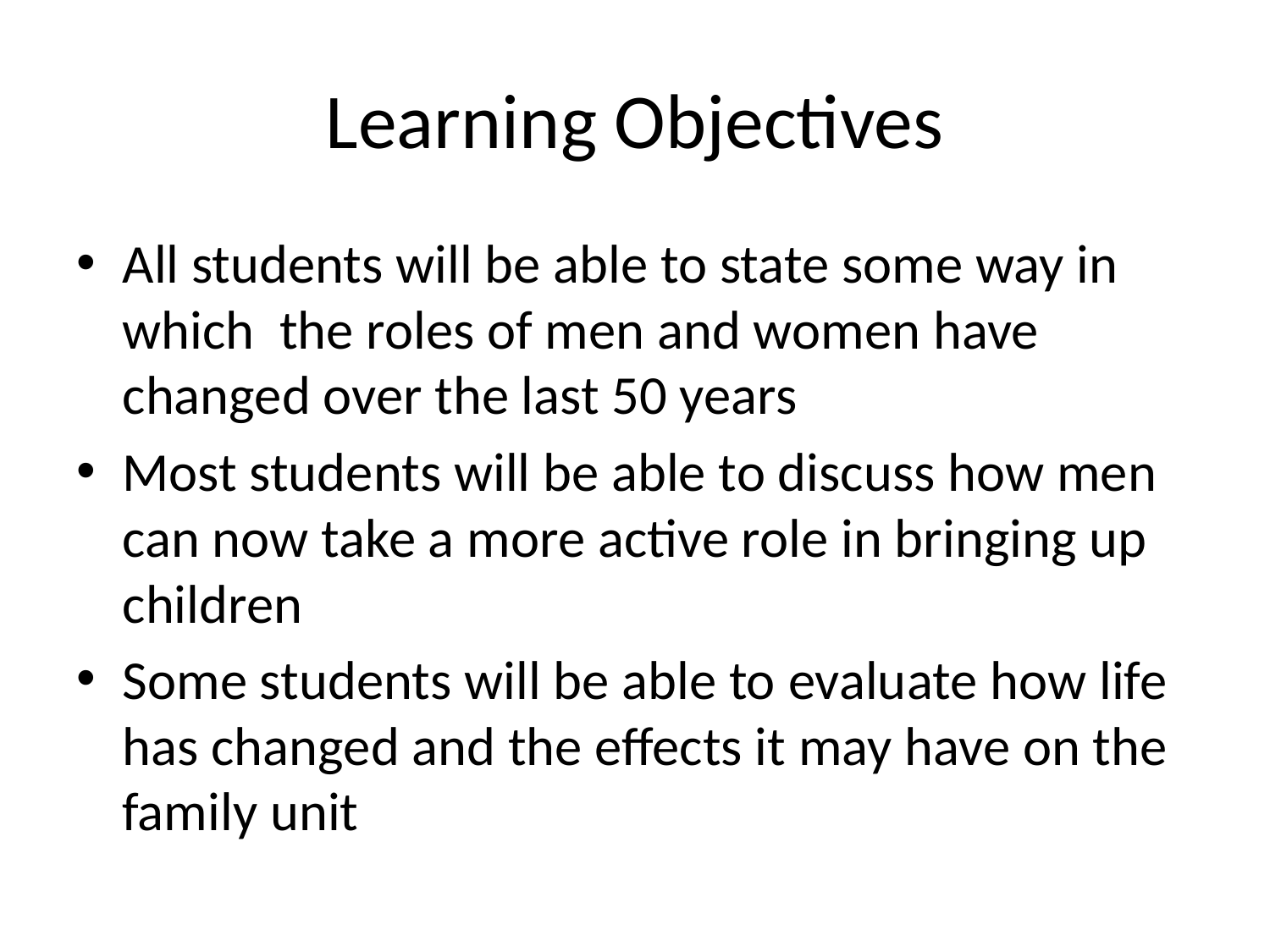

# Learning Objectives
All students will be able to state some way in which  the roles of men and women have changed over the last 50 years
Most students will be able to discuss how men can now take a more active role in bringing up children
Some students will be able to evaluate how life has changed and the effects it may have on the family unit